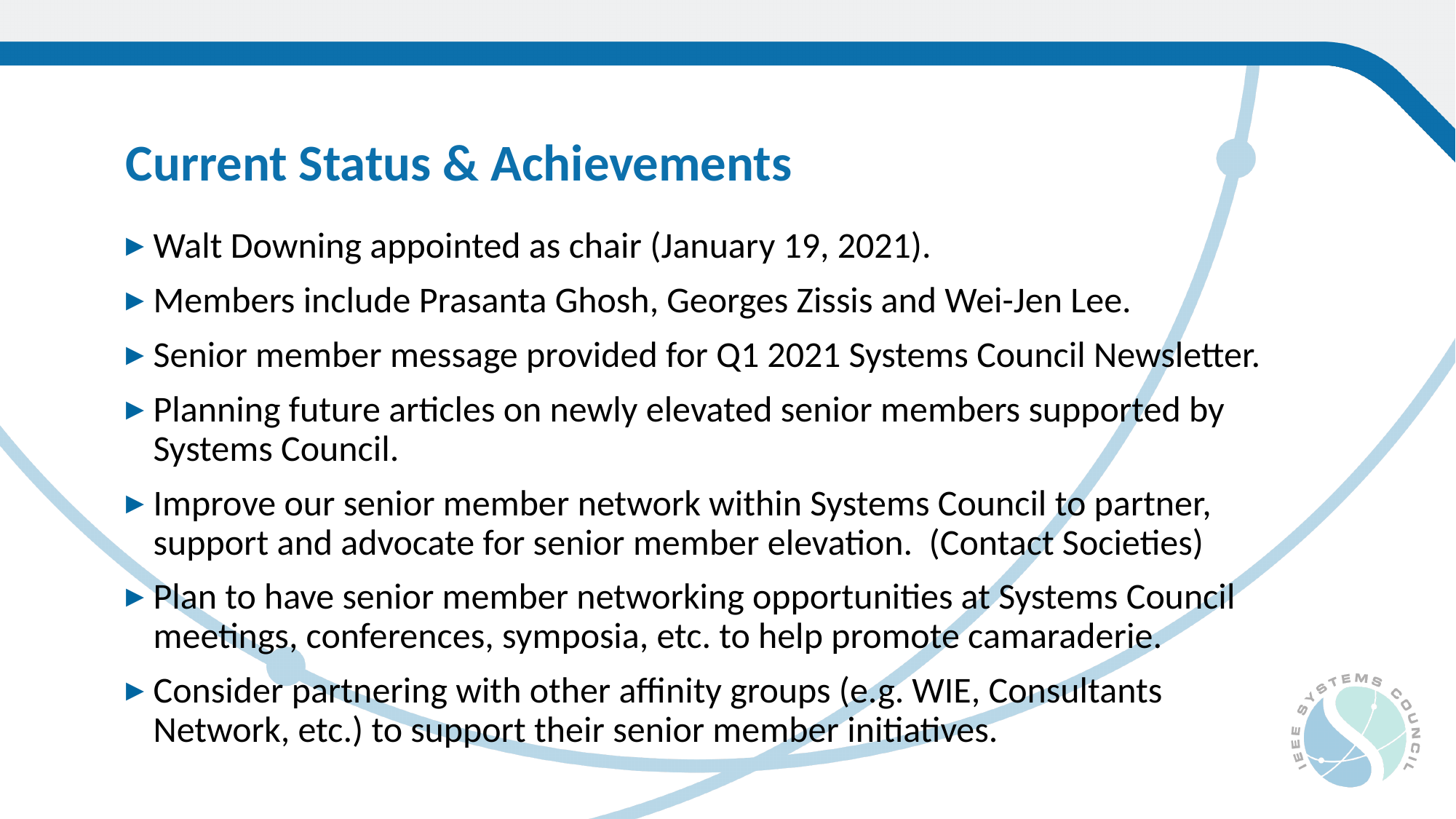

Current Status & Achievements
Walt Downing appointed as chair (January 19, 2021).
Members include Prasanta Ghosh, Georges Zissis and Wei-Jen Lee.
Senior member message provided for Q1 2021 Systems Council Newsletter.
Planning future articles on newly elevated senior members supported by Systems Council.
Improve our senior member network within Systems Council to partner, support and advocate for senior member elevation.  (Contact Societies)
Plan to have senior member networking opportunities at Systems Council meetings, conferences, symposia, etc. to help promote camaraderie.
Consider partnering with other affinity groups (e.g. WIE, Consultants Network, etc.) to support their senior member initiatives.